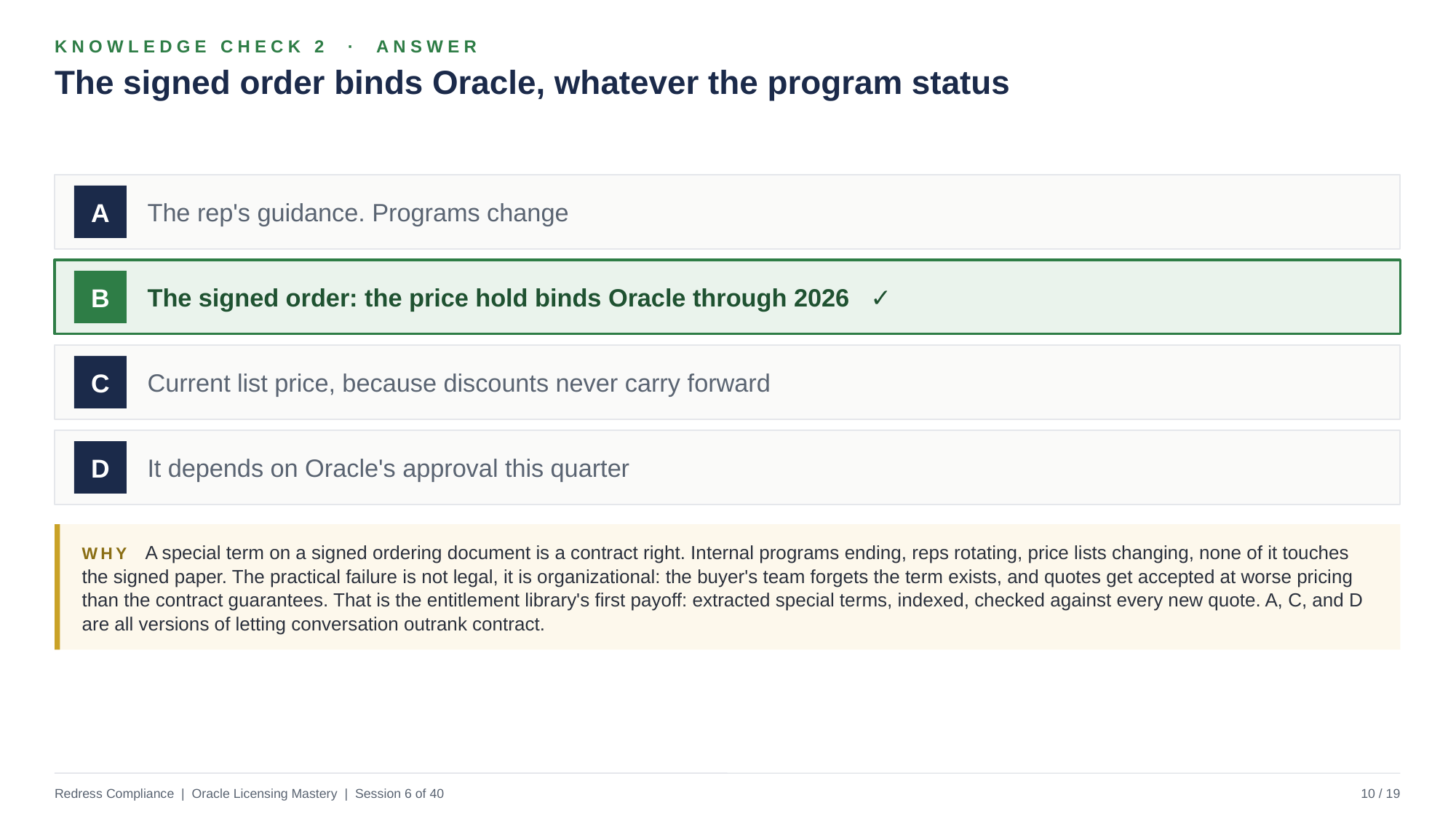

KNOWLEDGE CHECK 2  ·  ANSWER
The signed order binds Oracle, whatever the program status

The rep's guidance. Programs change

A

The signed order: the price hold binds Oracle through 2026   ✓

B

Current list price, because discounts never carry forward

C

It depends on Oracle's approval this quarter

D

WHY  A special term on a signed ordering document is a contract right. Internal programs ending, reps rotating, price lists changing, none of it touches the signed paper. The practical failure is not legal, it is organizational: the buyer's team forgets the term exists, and quotes get accepted at worse pricing than the contract guarantees. That is the entitlement library's first payoff: extracted special terms, indexed, checked against every new quote. A, C, and D are all versions of letting conversation outrank contract.

Redress Compliance  |  Oracle Licensing Mastery  |  Session 6 of 40
10 / 19